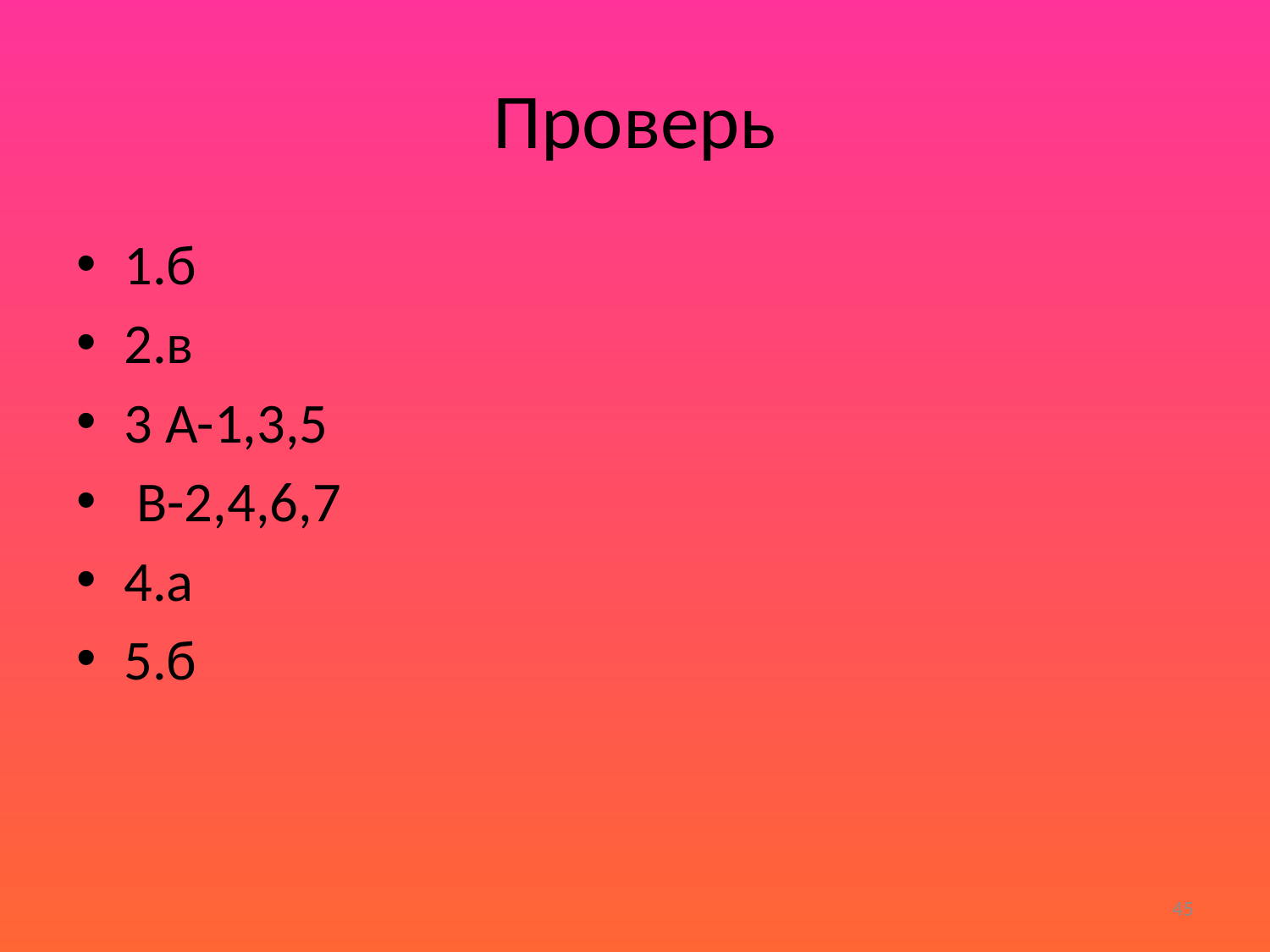

# Проверь
1.б
2.в
3 А-1,3,5
 В-2,4,6,7
4.а
5.б
45